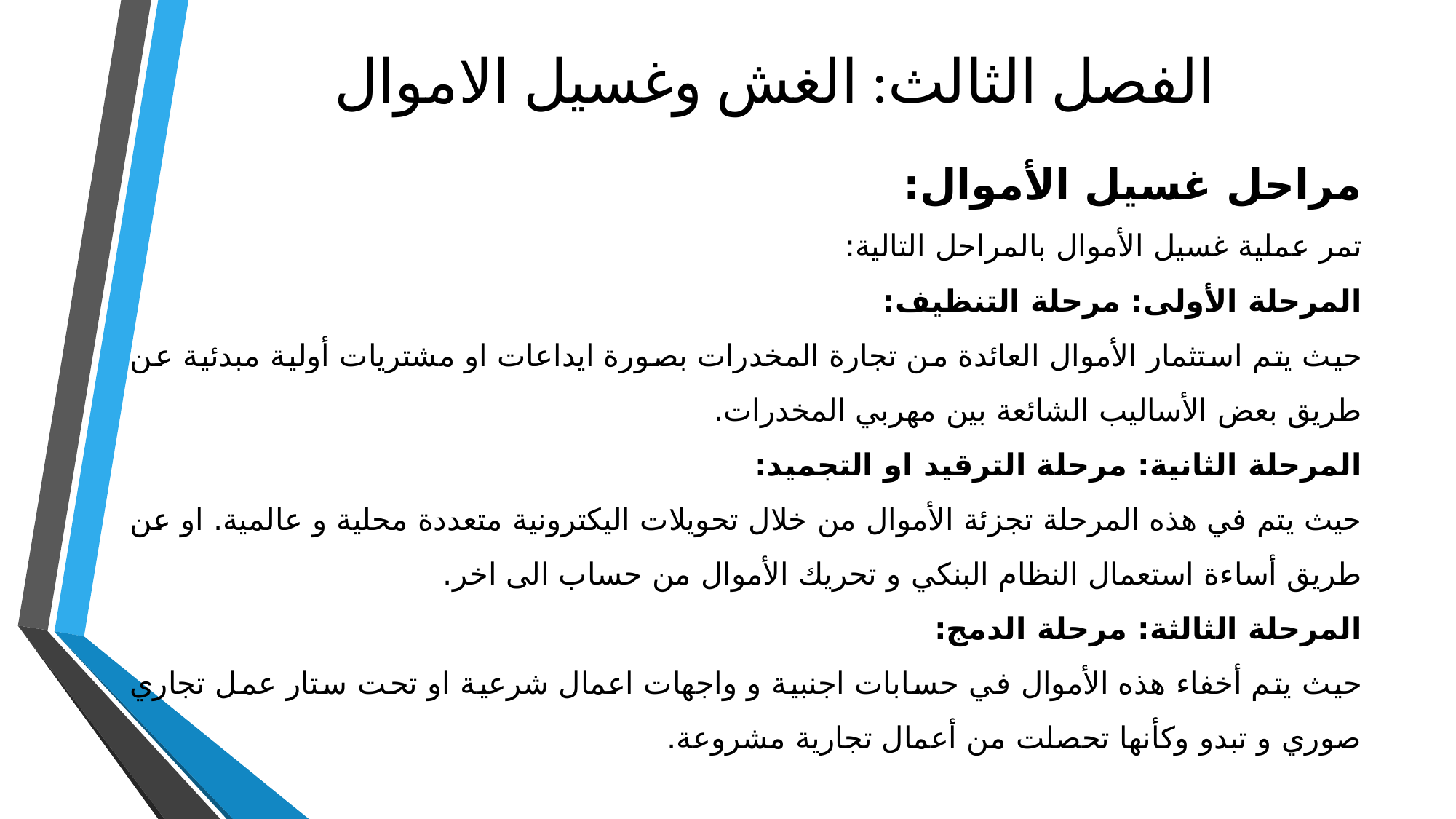

# الفصل الثالث: الغش وغسيل الاموال
مراحل غسيل الأموال:
تمر عملية غسيل الأموال بالمراحل التالية:
المرحلة الأولى: مرحلة التنظيف:
حيث يتم استثمار الأموال العائدة من تجارة المخدرات بصورة ايداعات او مشتريات أولية مبدئية عن طريق بعض الأساليب الشائعة بين مهربي المخدرات.
المرحلة الثانية: مرحلة الترقيد او التجميد:
حيث يتم في هذه المرحلة تجزئة الأموال من خلال تحويلات اليكترونية متعددة محلية و عالمية. او عن طريق أساءة استعمال النظام البنكي و تحريك الأموال من حساب الى اخر.
المرحلة الثالثة: مرحلة الدمج:
حيث يتم أخفاء هذه الأموال في حسابات اجنبية و واجهات اعمال شرعية او تحت ستار عمل تجاري صوري و تبدو وكأنها تحصلت من أعمال تجارية مشروعة.